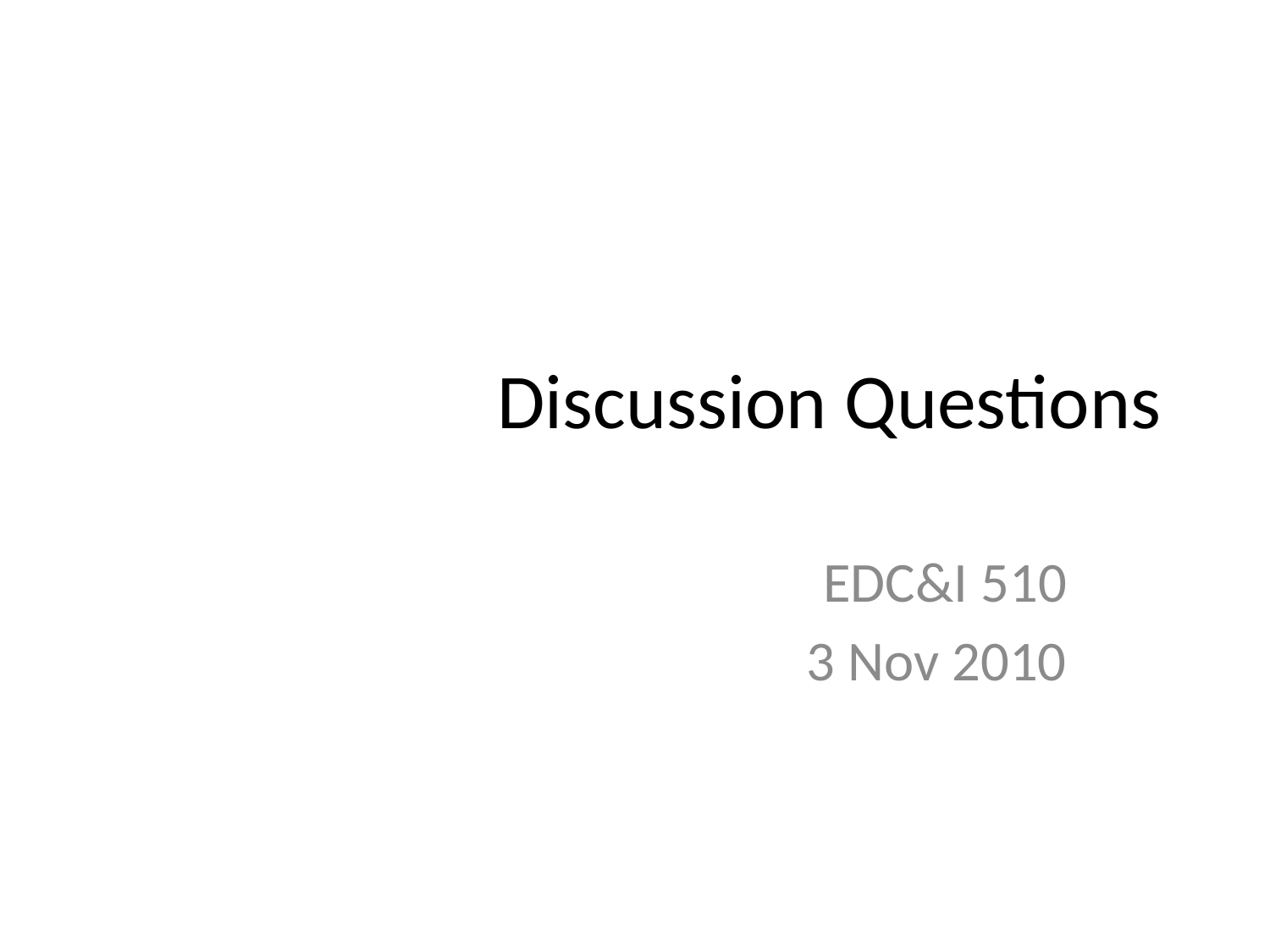

# Discussion Questions
EDC&I 510
3 Nov 2010